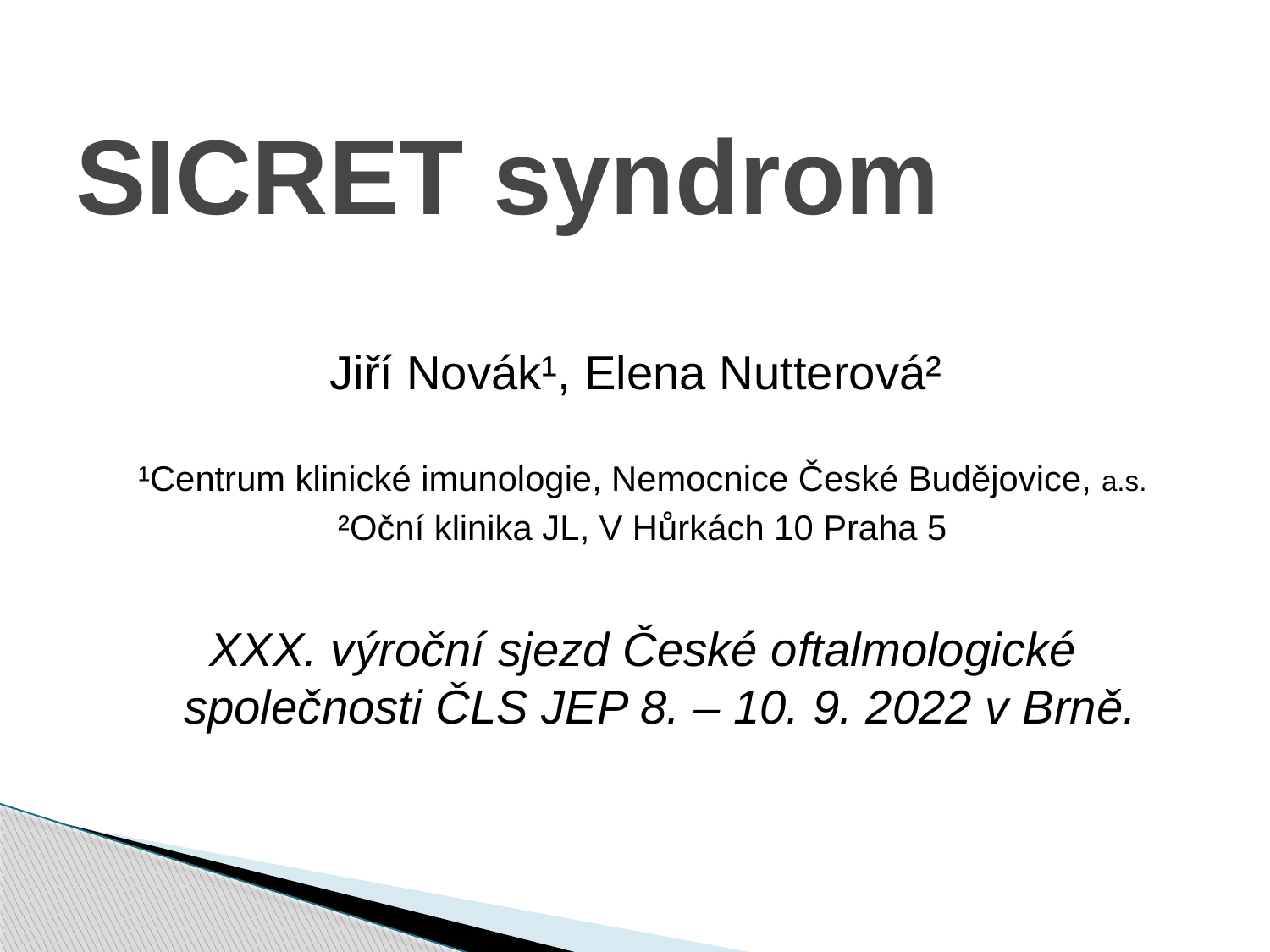

# SICRET syndrom
Jiří Novák¹, Elena Nutterová²

¹Centrum klinické imunologie, Nemocnice České Budějovice, a.s.
²Oční klinika JL, V Hůrkách 10 Praha 5

XXX. výroční sjezd České oftalmologické společnosti ČLS JEP 8. – 10. 9. 2022 v Brně.